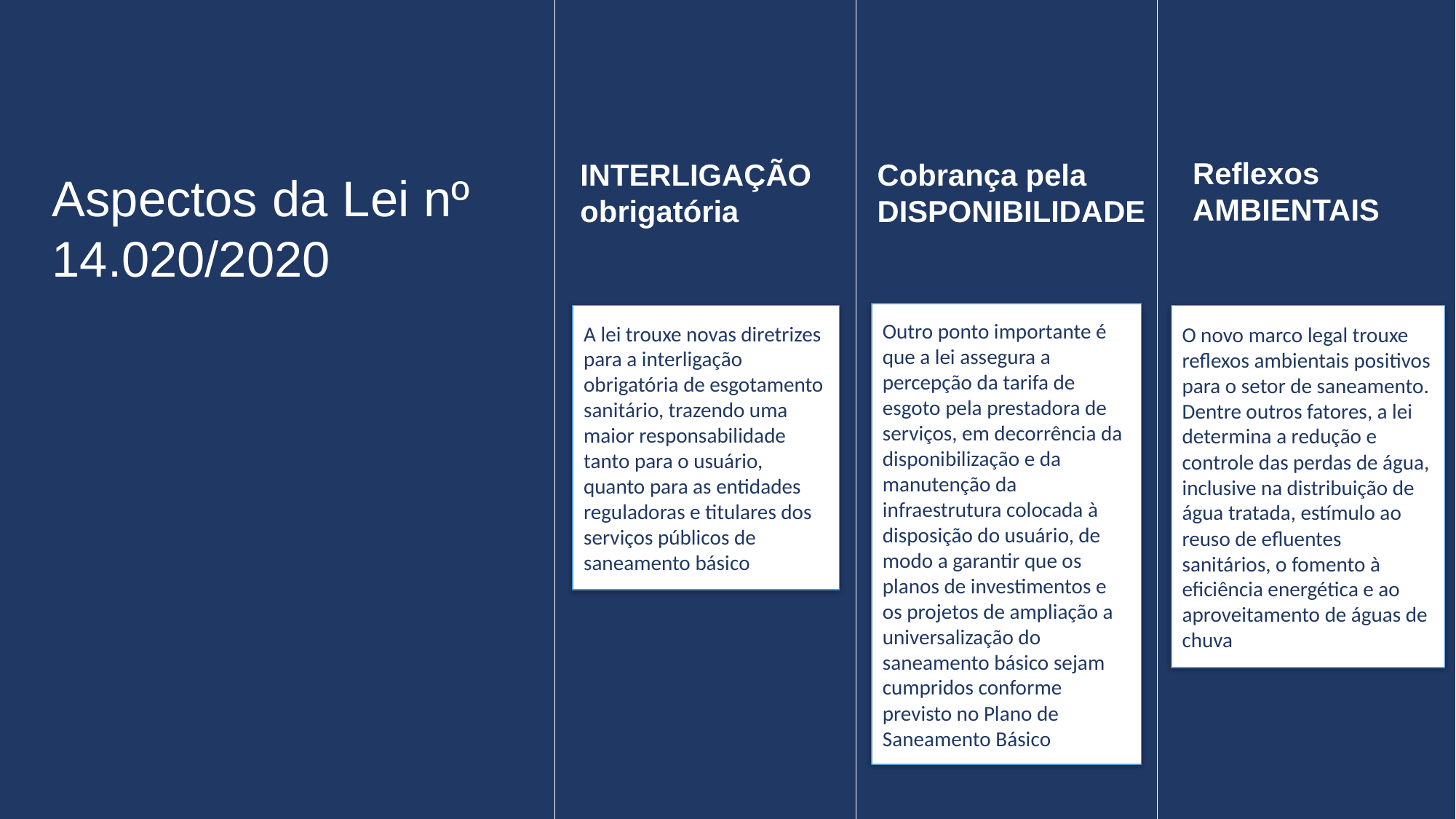

Reflexos AMBIENTAIS
INTERLIGAÇÃO obrigatória
Cobrança pela DISPONIBILIDADE
Aspectos da Lei nº 14.020/2020

Outro ponto importante é que a lei assegura a percepção da tarifa de esgoto pela prestadora de serviços, em decorrência da disponibilização e da manutenção da infraestrutura colocada à disposição do usuário, de modo a garantir que os planos de investimentos e os projetos de ampliação a universalização do saneamento básico sejam cumpridos conforme previsto no Plano de Saneamento Básico
A lei trouxe novas diretrizes para a interligação obrigatória de esgotamento sanitário, trazendo uma maior responsabilidade tanto para o usuário, quanto para as entidades reguladoras e titulares dos serviços públicos de saneamento básico
O novo marco legal trouxe reflexos ambientais positivos para o setor de saneamento. Dentre outros fatores, a lei determina a redução e controle das perdas de água, inclusive na distribuição de água tratada, estímulo ao reuso de efluentes sanitários, o fomento à eficiência energética e ao aproveitamento de águas de chuva